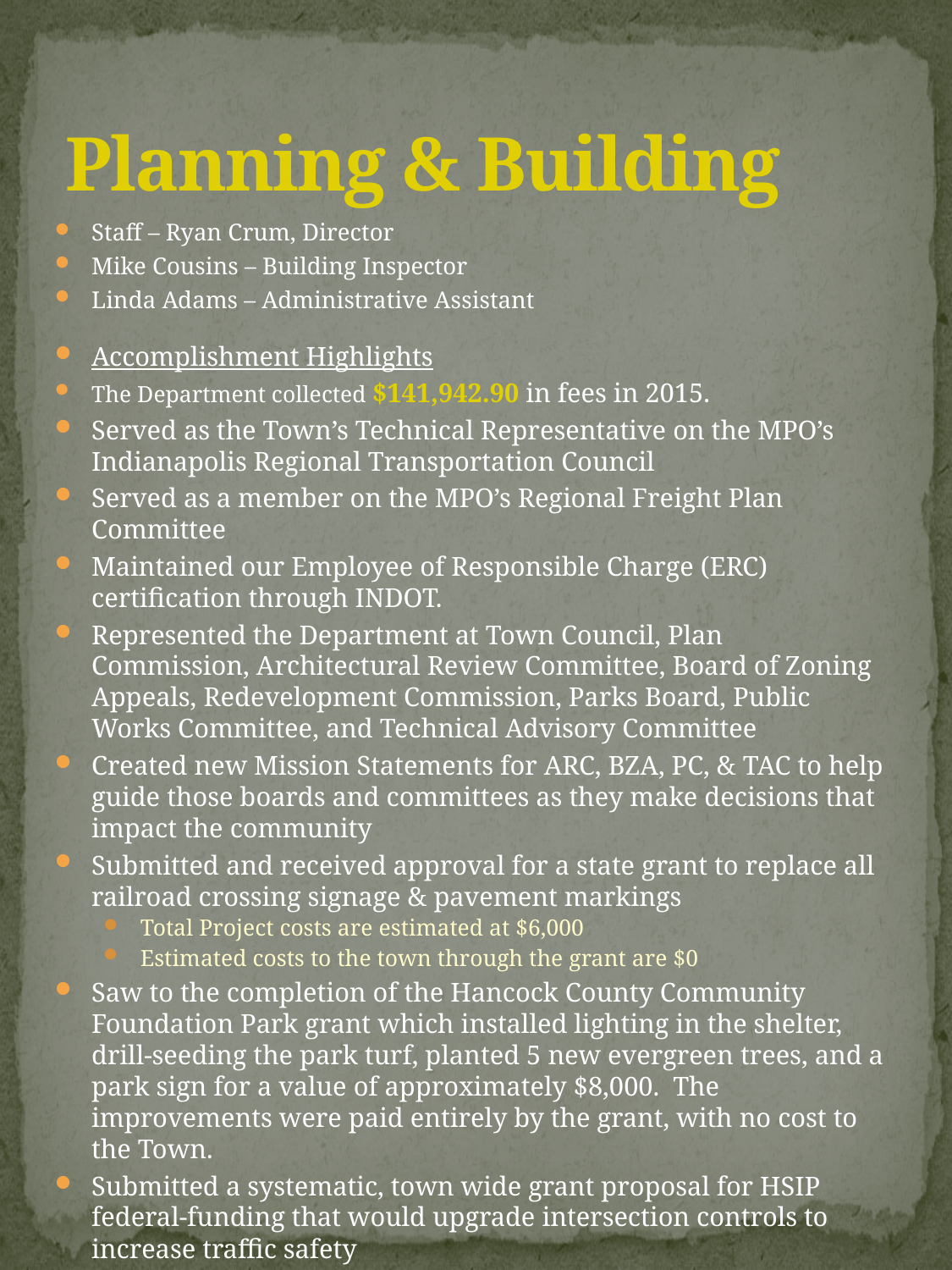

# Planning & Building
Staff – Ryan Crum, Director
Mike Cousins – Building Inspector
Linda Adams – Administrative Assistant

Accomplishment Highlights
The Department collected $141,942.90 in fees in 2015.
Served as the Town’s Technical Representative on the MPO’s Indianapolis Regional Transportation Council
Served as a member on the MPO’s Regional Freight Plan Committee
Maintained our Employee of Responsible Charge (ERC) certification through INDOT.
Represented the Department at Town Council, Plan Commission, Architectural Review Committee, Board of Zoning Appeals, Redevelopment Commission, Parks Board, Public Works Committee, and Technical Advisory Committee
Created new Mission Statements for ARC, BZA, PC, & TAC to help guide those boards and committees as they make decisions that impact the community
Submitted and received approval for a state grant to replace all railroad crossing signage & pavement markings
Total Project costs are estimated at $6,000
Estimated costs to the town through the grant are $0
Saw to the completion of the Hancock County Community Foundation Park grant which installed lighting in the shelter, drill-seeding the park turf, planted 5 new evergreen trees, and a park sign for a value of approximately $8,000.  The improvements were paid entirely by the grant, with no cost to the Town.
Submitted a systematic, town wide grant proposal for HSIP federal-funding that would upgrade intersection controls to increase traffic safety